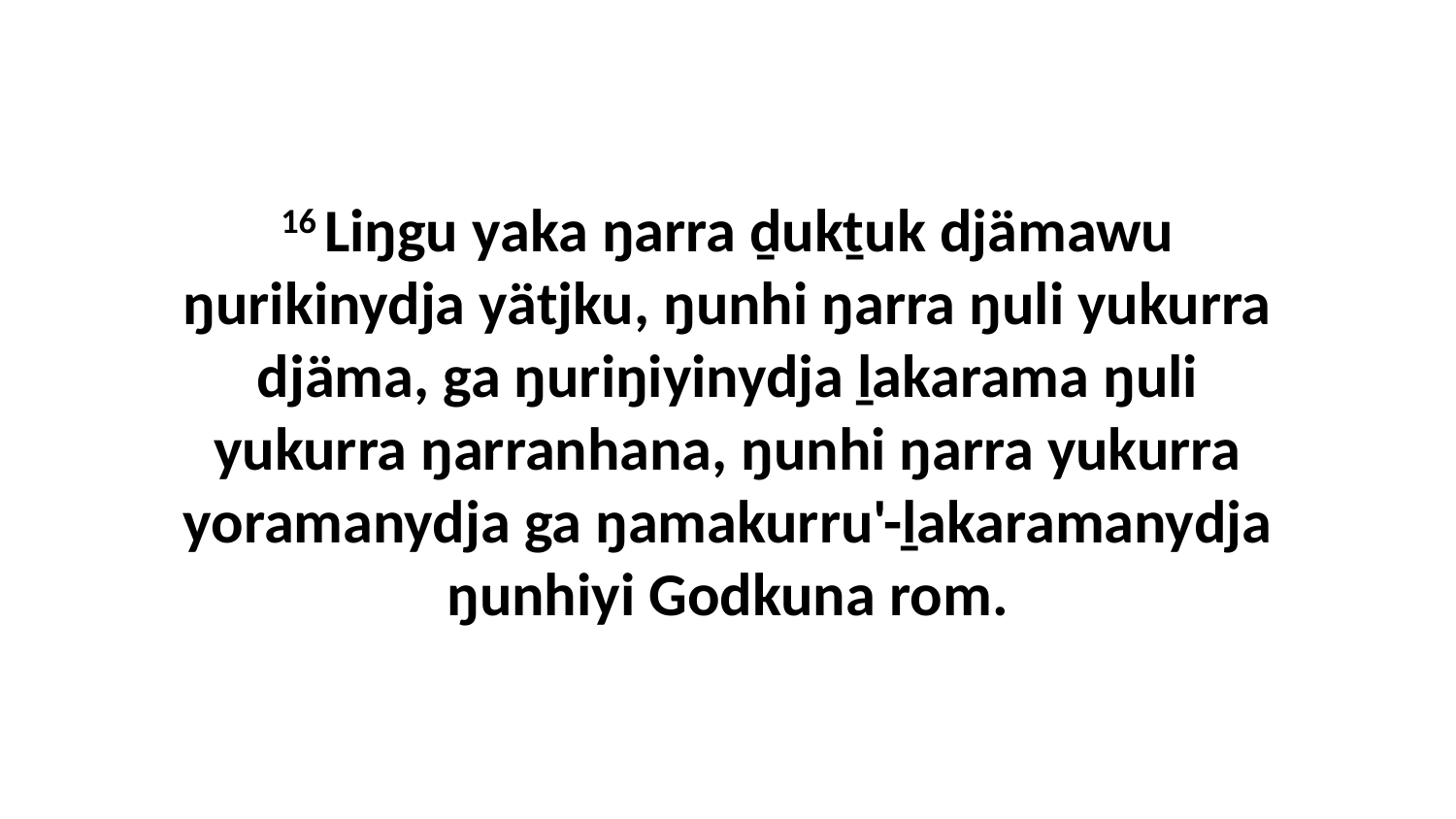

16 Liŋgu yaka ŋarra ḏukṯuk djämawu ŋurikinydja yätjku, ŋunhi ŋarra ŋuli yukurra djäma, ga ŋuriŋiyinydja ḻakarama ŋuli yukurra ŋarranhana, ŋunhi ŋarra yukurra yoramanydja ga ŋamakurru'-ḻakaramanydja ŋunhiyi Godkuna rom.